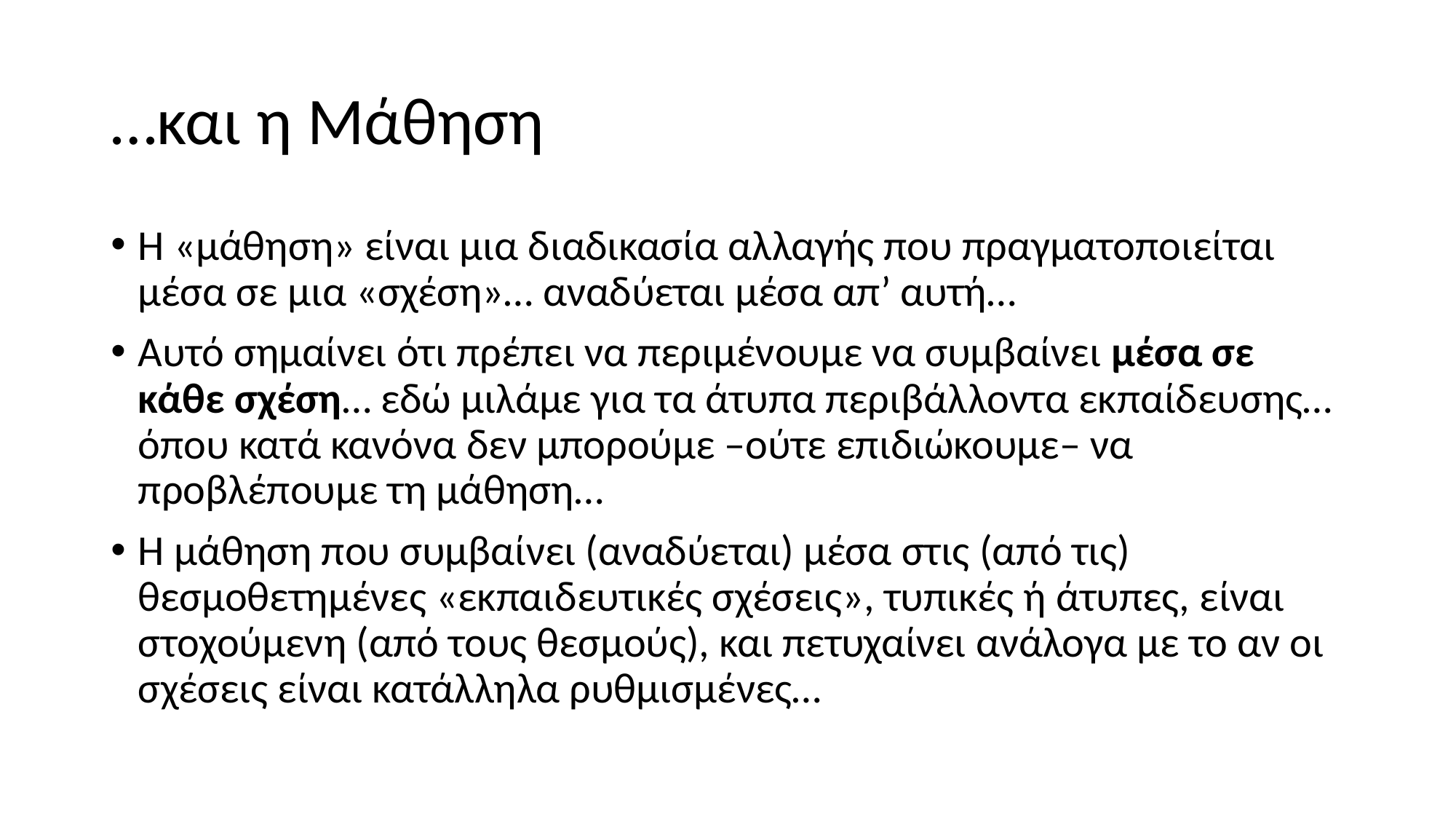

# …και η Μάθηση
Η «μάθηση» είναι μια διαδικασία αλλαγής που πραγματοποιείται μέσα σε μια «σχέση»… αναδύεται μέσα απ’ αυτή…
Αυτό σημαίνει ότι πρέπει να περιμένουμε να συμβαίνει μέσα σε κάθε σχέση… εδώ μιλάμε για τα άτυπα περιβάλλοντα εκπαίδευσης… όπου κατά κανόνα δεν μπορούμε –ούτε επιδιώκουμε– να προβλέπουμε τη μάθηση…
Η μάθηση που συμβαίνει (αναδύεται) μέσα στις (από τις) θεσμοθετημένες «εκπαιδευτικές σχέσεις», τυπικές ή άτυπες, είναι στοχούμενη (από τους θεσμούς), και πετυχαίνει ανάλογα με το αν οι σχέσεις είναι κατάλληλα ρυθμισμένες…